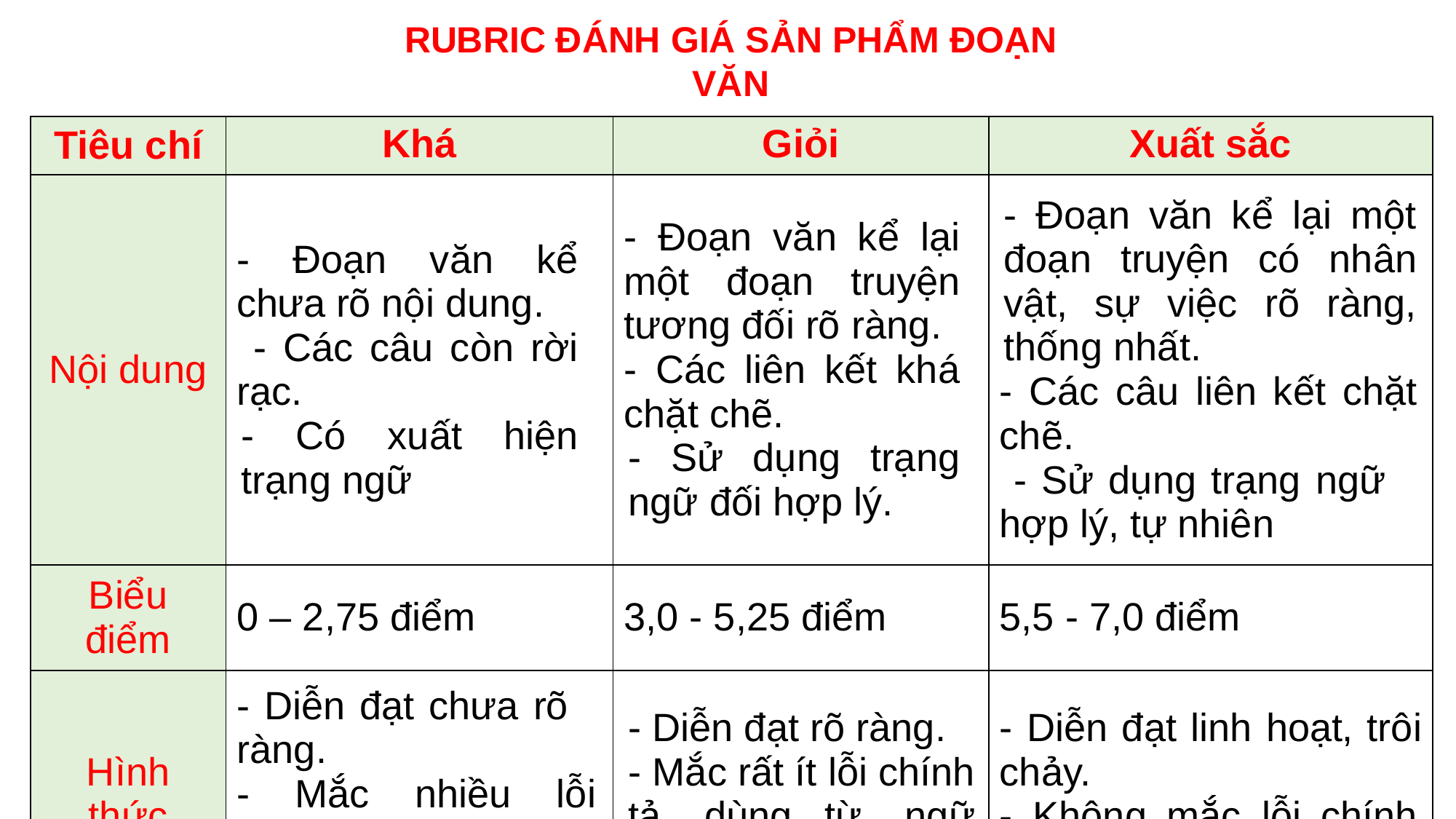

RUBRIC ĐÁNH GIÁ SẢN PHẨM ĐOẠN VĂN
| Tiêu chí | Khá | Giỏi | Xuất sắc |
| --- | --- | --- | --- |
| Nội dung | - Đoạn văn kể chưa rõ nội dung. - Các câu còn rời rạc. - Có xuất hiện trạng ngữ | - Đoạn văn kể lại một đoạn truyện tương đối rõ ràng. - Các liên kết khá chặt chẽ. - Sử dụng trạng ngữ đối hợp lý. | - Đoạn văn kể lại một đoạn truyện có nhân vật, sự việc rõ ràng, thống nhất. - Các câu liên kết chặt chẽ. - Sử dụng trạng ngữ hợp lý, tự nhiên |
| Biểu điểm | 0 – 2,75 điểm | 3,0 - 5,25 điểm | 5,5 - 7,0 điểm |
| Hình thức | - Diễn đạt chưa rõ ràng. - Mắc nhiều lỗi chính tả, dùng từ, ngữ pháp. | - Diễn đạt rõ ràng. - Mắc rất ít lỗi chính tả, dùng từ, ngữ pháp. | - Diễn đạt linh hoạt, trôi chảy. - Không mắc lỗi chính tả, dùng từ, ngữ pháp. |
| Biểu điểm | 0 - 1,0 điểm | 1,25 – 1,75 điểm | 2,0 - 3,0 điểm |